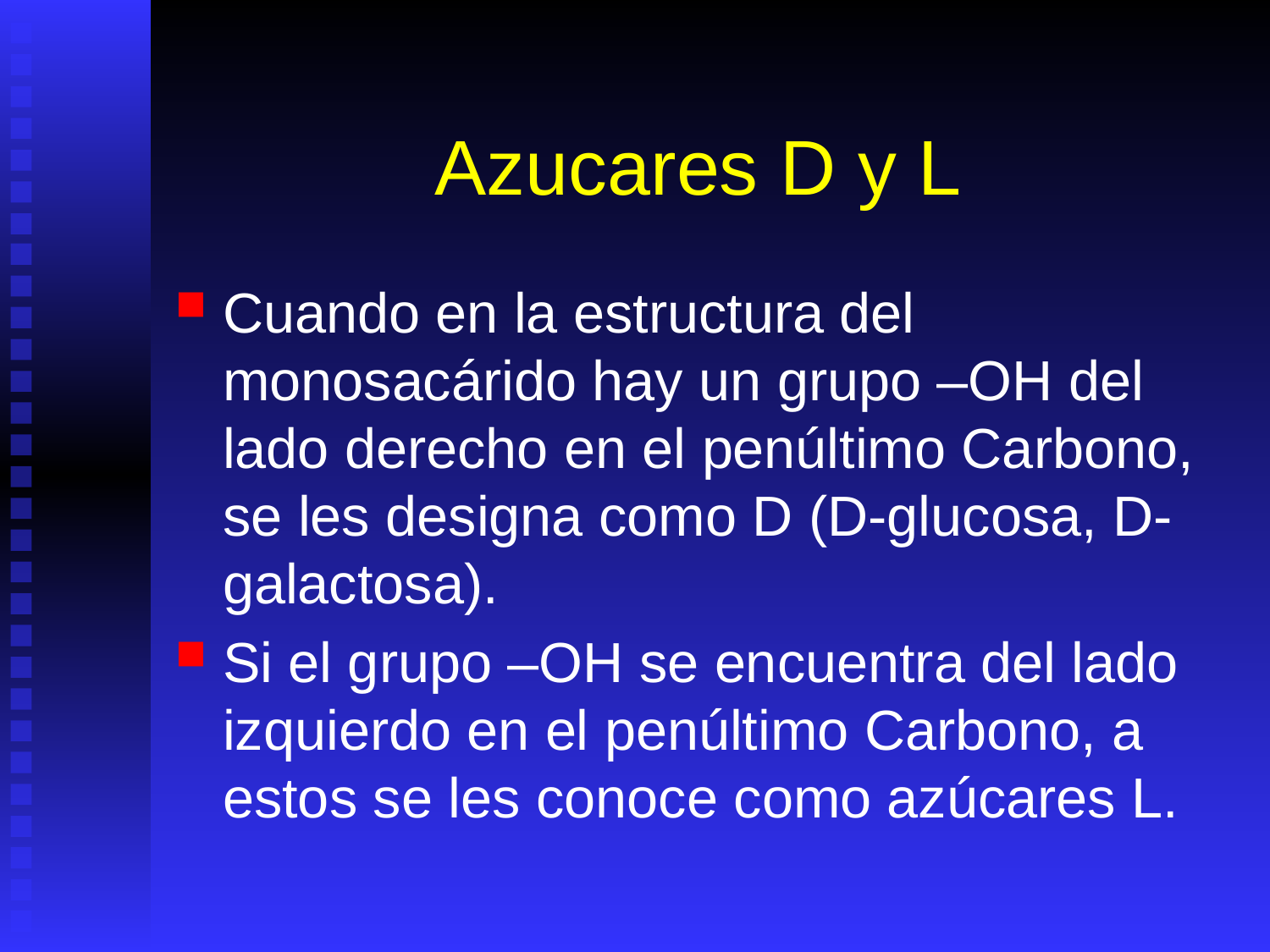

# Azucares D y L
Cuando en la estructura del monosacárido hay un grupo –OH del lado derecho en el penúltimo Carbono, se les designa como D (D-glucosa, D-galactosa).
Si el grupo –OH se encuentra del lado izquierdo en el penúltimo Carbono, a estos se les conoce como azúcares L.